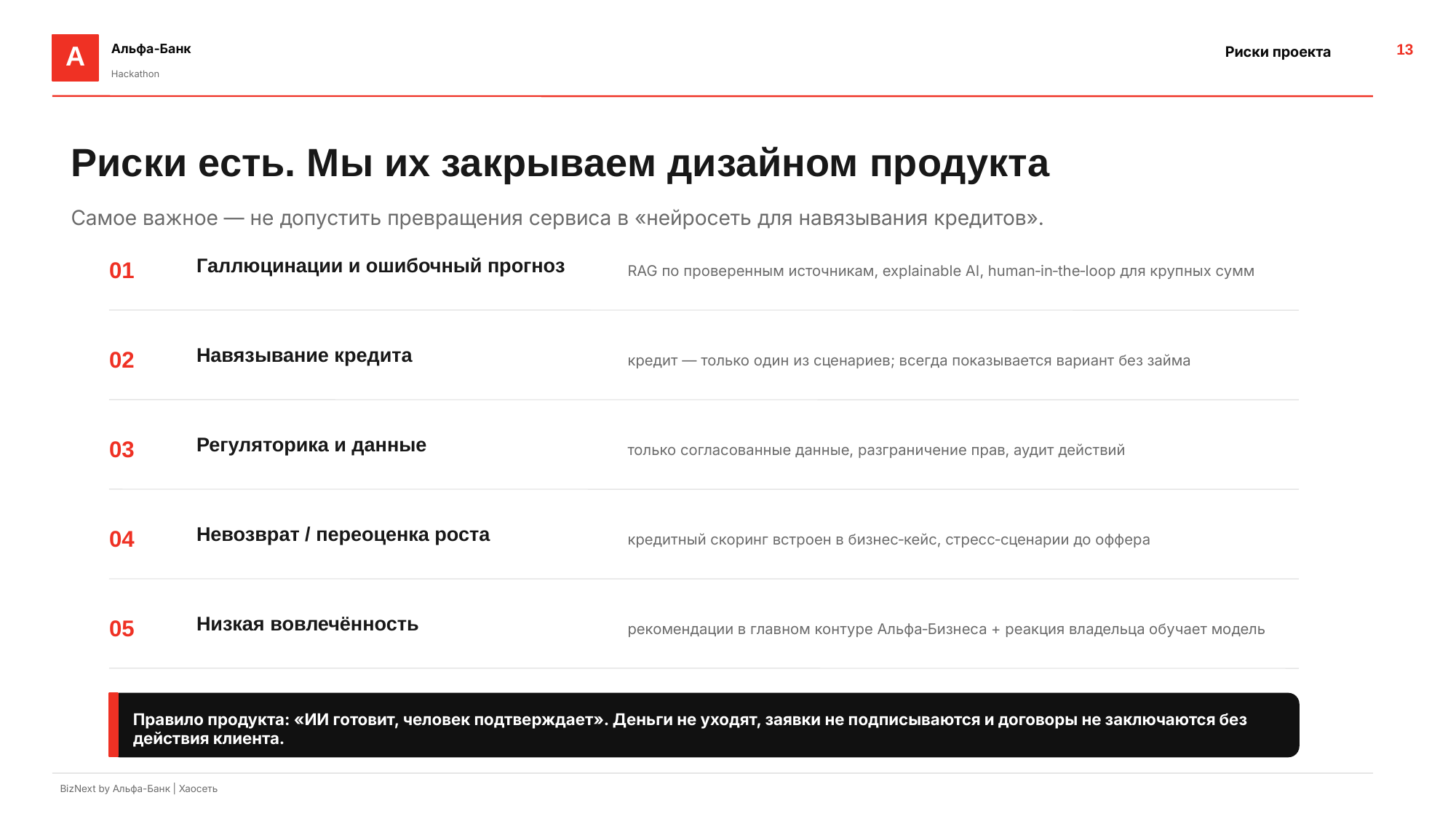

13

Риски проекта
A
Альфа-Банк
Hackathon

Риски есть. Мы их закрываем дизайном продукта
Самое важное — не допустить превращения сервиса в «нейросеть для навязывания кредитов».
Галлюцинации и ошибочный прогноз
RAG по проверенным источникам, explainable AI, human‑in‑the‑loop для крупных сумм
01

Навязывание кредита
кредит — только один из сценариев; всегда показывается вариант без займа
02

Регуляторика и данные
только согласованные данные, разграничение прав, аудит действий
03

Невозврат / переоценка роста
кредитный скоринг встроен в бизнес‑кейс, стресс‑сценарии до оффера
04

Низкая вовлечённость
рекомендации в главном контуре Альфа‑Бизнеса + реакция владельца обучает модель
05

Правило продукта: «ИИ готовит, человек подтверждает». Деньги не уходят, заявки не подписываются и договоры не заключаются без действия клиента.

BizNext by Альфа-Банк | Хаосеть